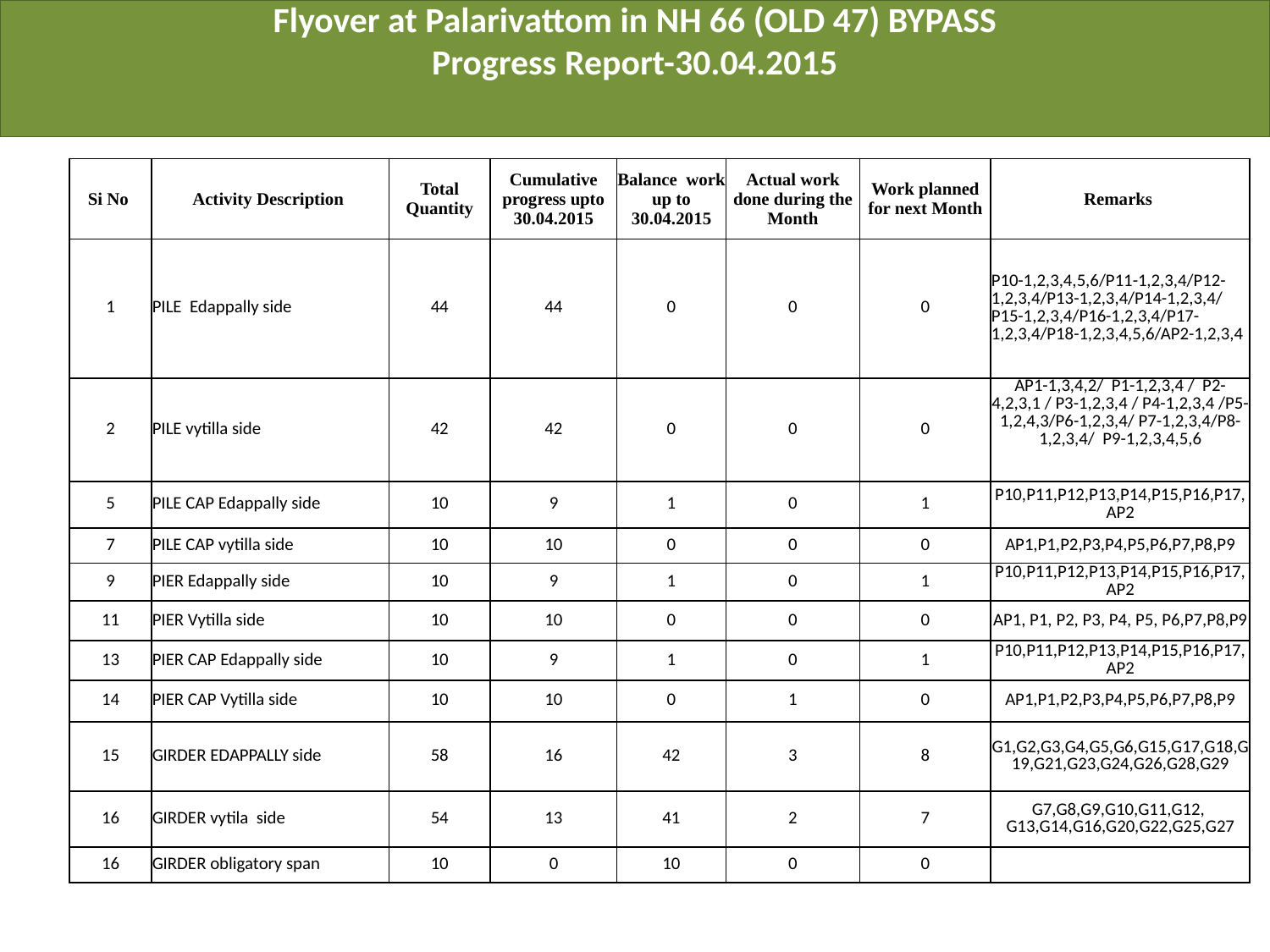

# Flyover at Palarivattom in NH 66 (OLD 47) BYPASS
Progress Report-30.04.2015
| Si No | Activity Description | Total Quantity | Cumulative progress upto 30.04.2015 | Balance work up to 30.04.2015 | Actual work done during the Month | Work planned for next Month | Remarks |
| --- | --- | --- | --- | --- | --- | --- | --- |
| 1 | PILE Edappally side | 44 | 44 | 0 | 0 | 0 | P10-1,2,3,4,5,6/P11-1,2,3,4/P12-1,2,3,4/P13-1,2,3,4/P14-1,2,3,4/P15-1,2,3,4/P16-1,2,3,4/P17-1,2,3,4/P18-1,2,3,4,5,6/AP2-1,2,3,4 |
| 2 | PILE vytilla side | 42 | 42 | 0 | 0 | 0 | AP1-1,3,4,2/ P1-1,2,3,4 / P2-4,2,3,1 / P3-1,2,3,4 / P4-1,2,3,4 /P5-1,2,4,3/P6-1,2,3,4/ P7-1,2,3,4/P8-1,2,3,4/ P9-1,2,3,4,5,6 |
| 5 | PILE CAP Edappally side | 10 | 9 | 1 | 0 | 1 | P10,P11,P12,P13,P14,P15,P16,P17,AP2 |
| 7 | PILE CAP vytilla side | 10 | 10 | 0 | 0 | 0 | AP1,P1,P2,P3,P4,P5,P6,P7,P8,P9 |
| 9 | PIER Edappally side | 10 | 9 | 1 | 0 | 1 | P10,P11,P12,P13,P14,P15,P16,P17,AP2 |
| 11 | PIER Vytilla side | 10 | 10 | 0 | 0 | 0 | AP1, P1, P2, P3, P4, P5, P6,P7,P8,P9 |
| 13 | PIER CAP Edappally side | 10 | 9 | 1 | 0 | 1 | P10,P11,P12,P13,P14,P15,P16,P17,AP2 |
| 14 | PIER CAP Vytilla side | 10 | 10 | 0 | 1 | 0 | AP1,P1,P2,P3,P4,P5,P6,P7,P8,P9 |
| 15 | GIRDER EDAPPALLY side | 58 | 16 | 42 | 3 | 8 | G1,G2,G3,G4,G5,G6,G15,G17,G18,G19,G21,G23,G24,G26,G28,G29 |
| 16 | GIRDER vytila side | 54 | 13 | 41 | 2 | 7 | G7,G8,G9,G10,G11,G12, G13,G14,G16,G20,G22,G25,G27 |
| 16 | GIRDER obligatory span | 10 | 0 | 10 | 0 | 0 |  |